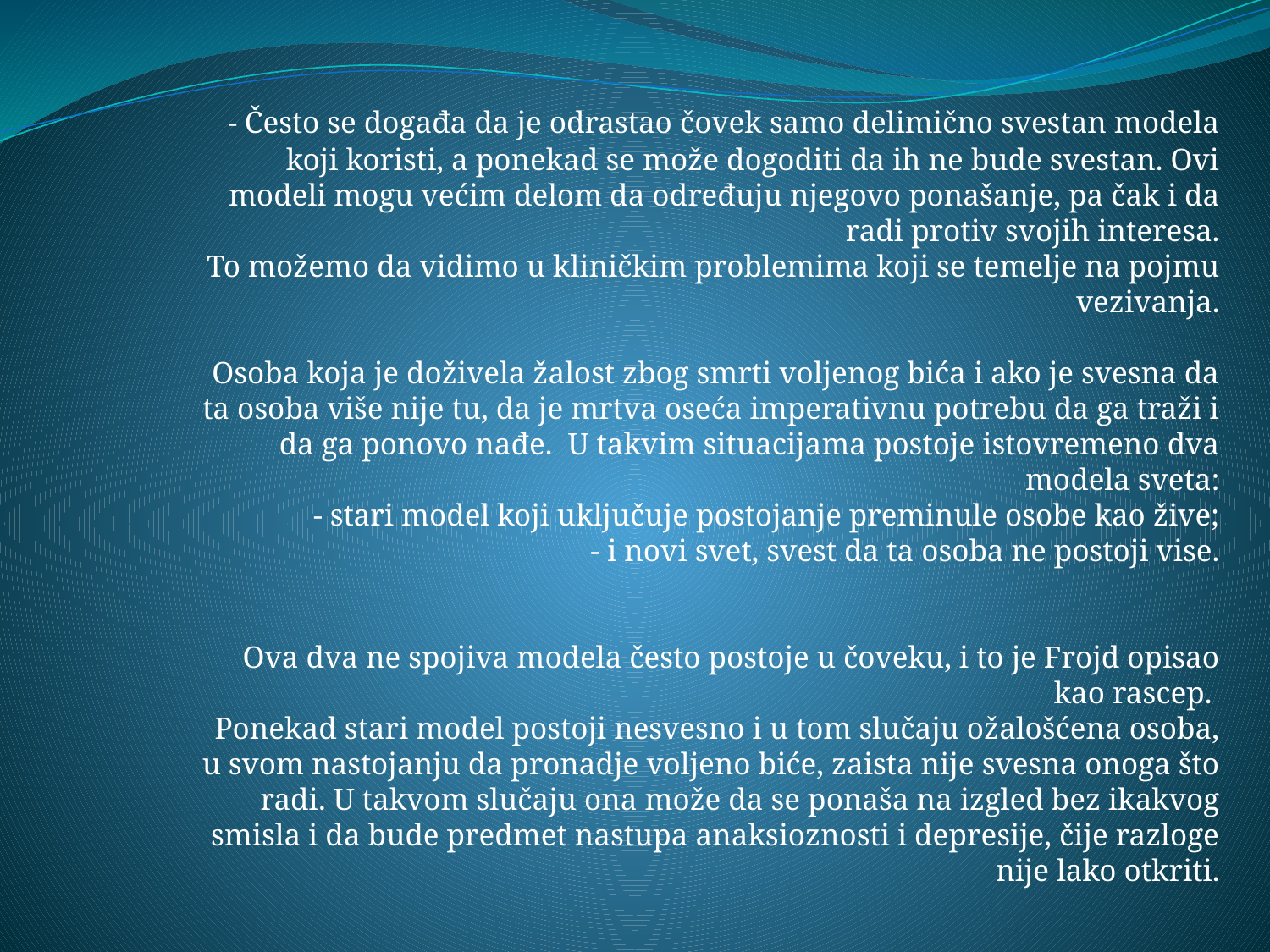

- Često se događa da je odrastao čovek samo delimično svestan modela koji koristi, a ponekad se može dogoditi da ih ne bude svestan. Ovi modeli mogu većim delom da određuju njegovo ponašanje, pa čak i da radi protiv svojih interesa.
To možemo da vidimo u kliničkim problemima koji se temelje na pojmu vezivanja.
 Osoba koja je doživela žalost zbog smrti voljenog bića i ako je svesna da ta osoba više nije tu, da je mrtva oseća imperativnu potrebu da ga traži i da ga ponovo nađe.  U takvim situacijama postoje istovremeno dva modela sveta:
      - stari model koji uključuje postojanje preminule osobe kao žive;
      - i novi svet, svest da ta osoba ne postoji vise.
  Ova dva ne spojiva modela često postoje u čoveku, i to je Frojd opisao kao rascep.
Ponekad stari model postoji nesvesno i u tom slučaju ožalošćena osoba, u svom nastojanju da pronadje voljeno biće, zaista nije svesna onoga što radi. U takvom slučaju ona može da se ponaša na izgled bez ikakvog smisla i da bude predmet nastupa anaksioznosti i depresije, čije razloge nije lako otkriti.